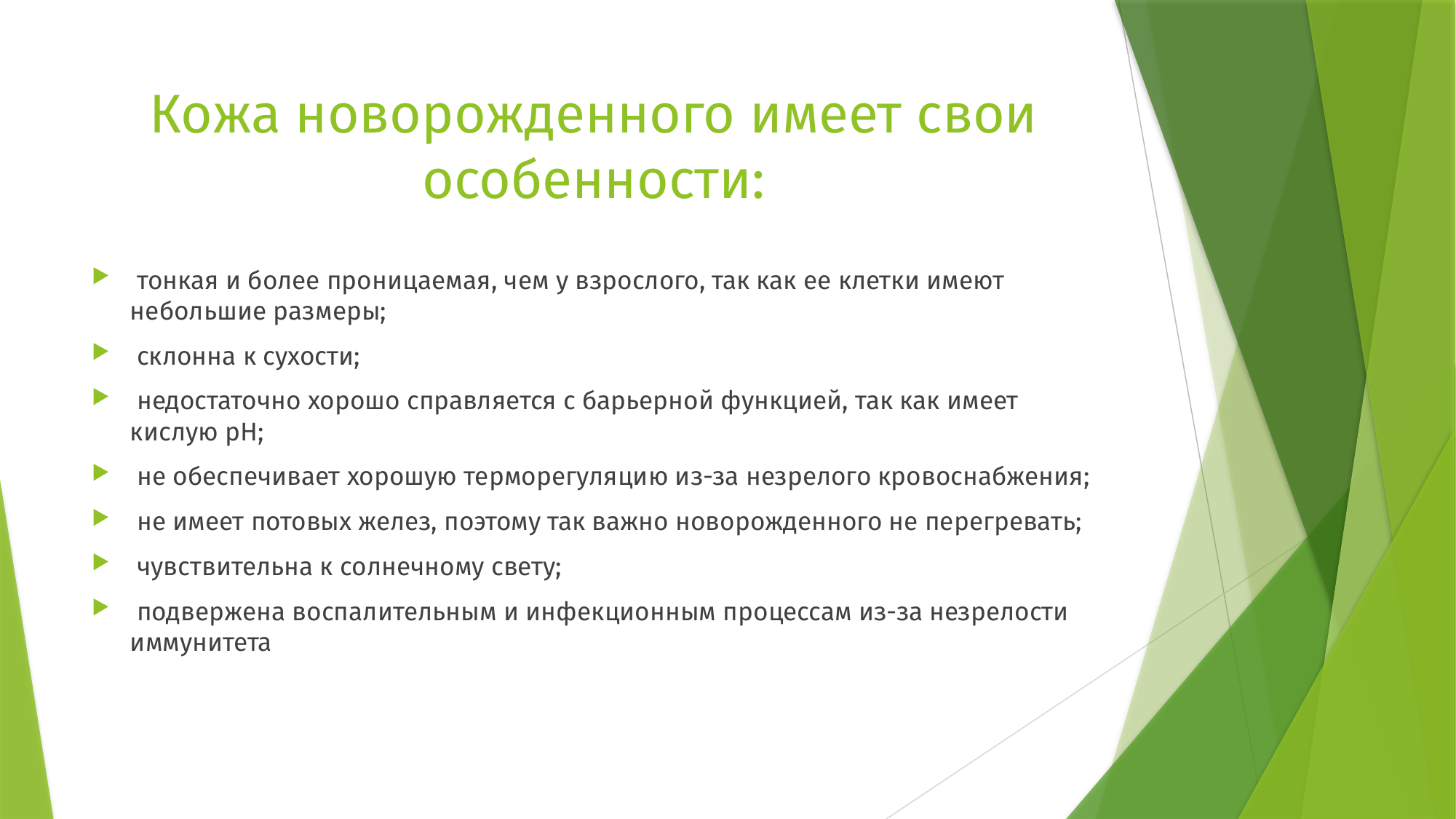

# Кожа новорожденного имеет свои особенности:
 тонкая и более проницаемая, чем у взрослого, так как ее клетки имеют небольшие размеры;
 склонна к сухости;
 недостаточно хорошо справляется с барьерной функцией, так как имеет кислую pH;
 не обеспечивает хорошую терморегуляцию из-за незрелого кровоснабжения;
 не имеет потовых желез, поэтому так важно новорожденного не перегревать;
 чувствительна к солнечному свету;
 подвержена воспалительным и инфекционным процессам из-за незрелости иммунитета